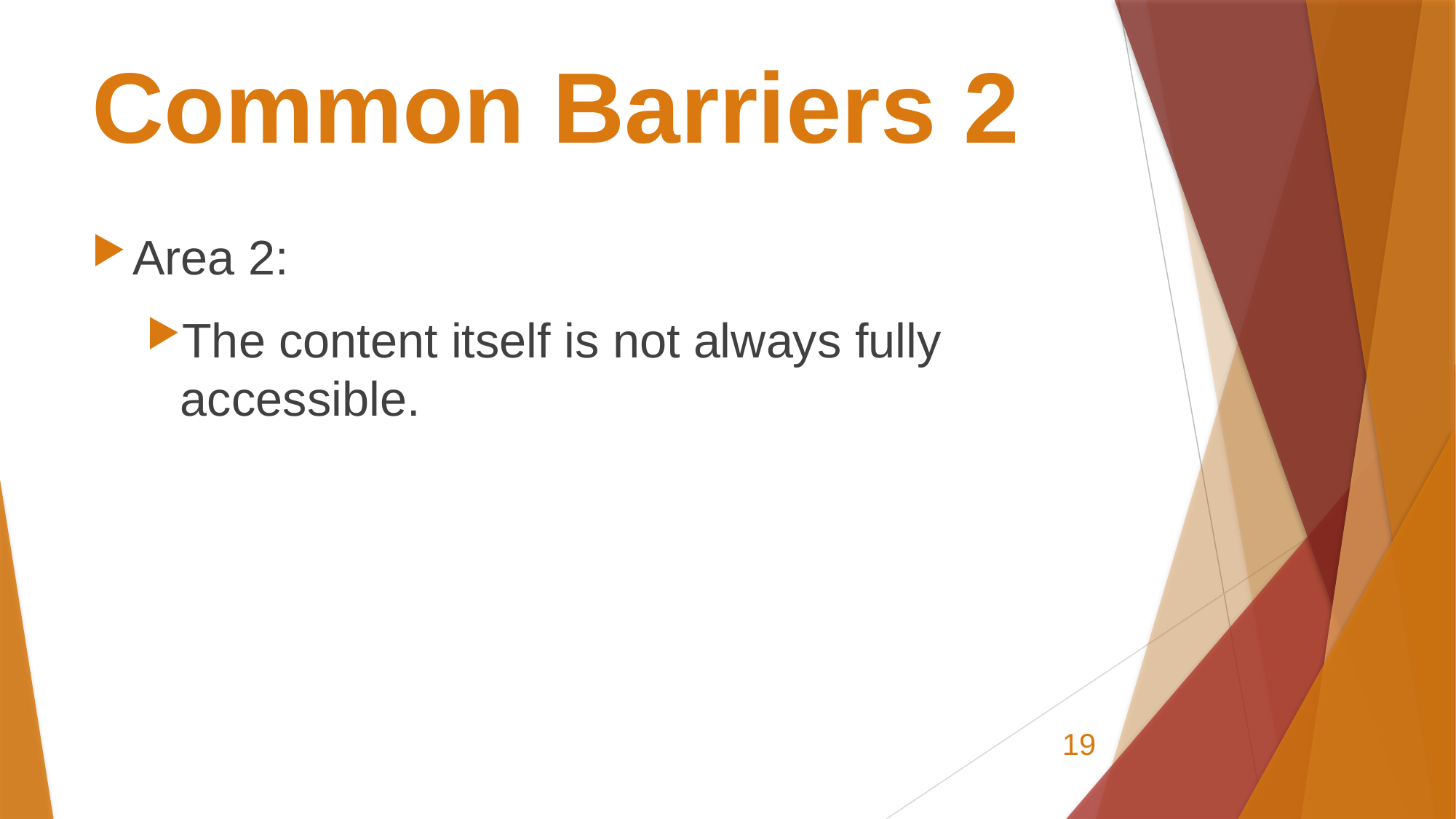

# Common Barriers 2
Area 2:
The content itself is not always fully accessible.
19